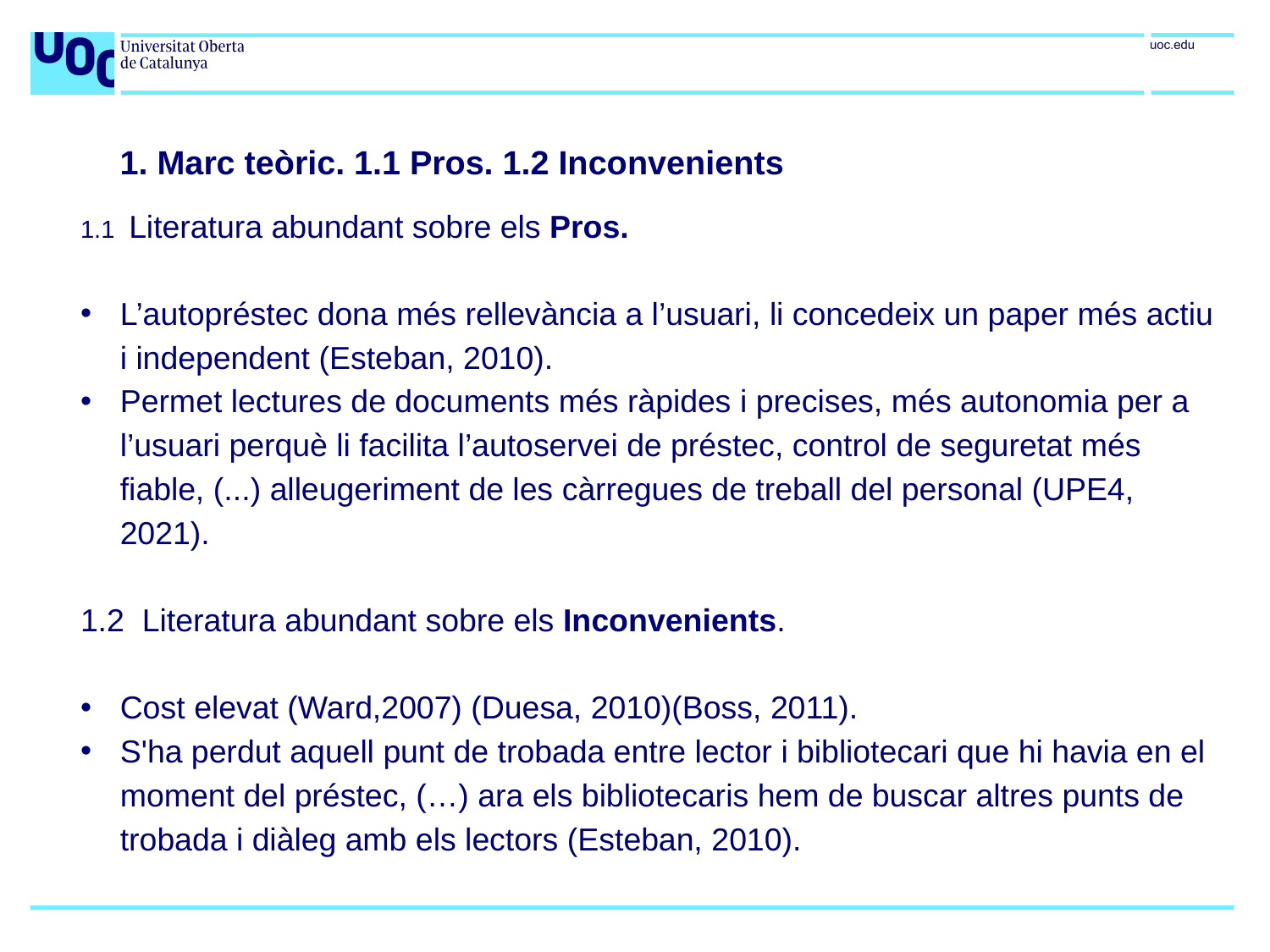

# 1. Marc teòric. 1.1 Pros. 1.2 Inconvenients
1.1  Literatura abundant sobre els Pros.

L’autopréstec dona més rellevància a l’usuari, li concedeix un paper més actiu i independent (Esteban, 2010).
Permet lectures de documents més ràpides i precises, més autonomia per a l’usuari perquè li facilita l’autoservei de préstec, control de seguretat més fiable, (...) alleugeriment de les càrregues de treball del personal (UPE4, 2021).

1.2  Literatura abundant sobre els Inconvenients.

Cost elevat (Ward,2007) (Duesa, 2010)(Boss, 2011).
S'ha perdut aquell punt de trobada entre lector i bibliotecari que hi havia en el moment del préstec, (…) ara els bibliotecaris hem de buscar altres punts de trobada i diàleg amb els lectors (Esteban, 2010).